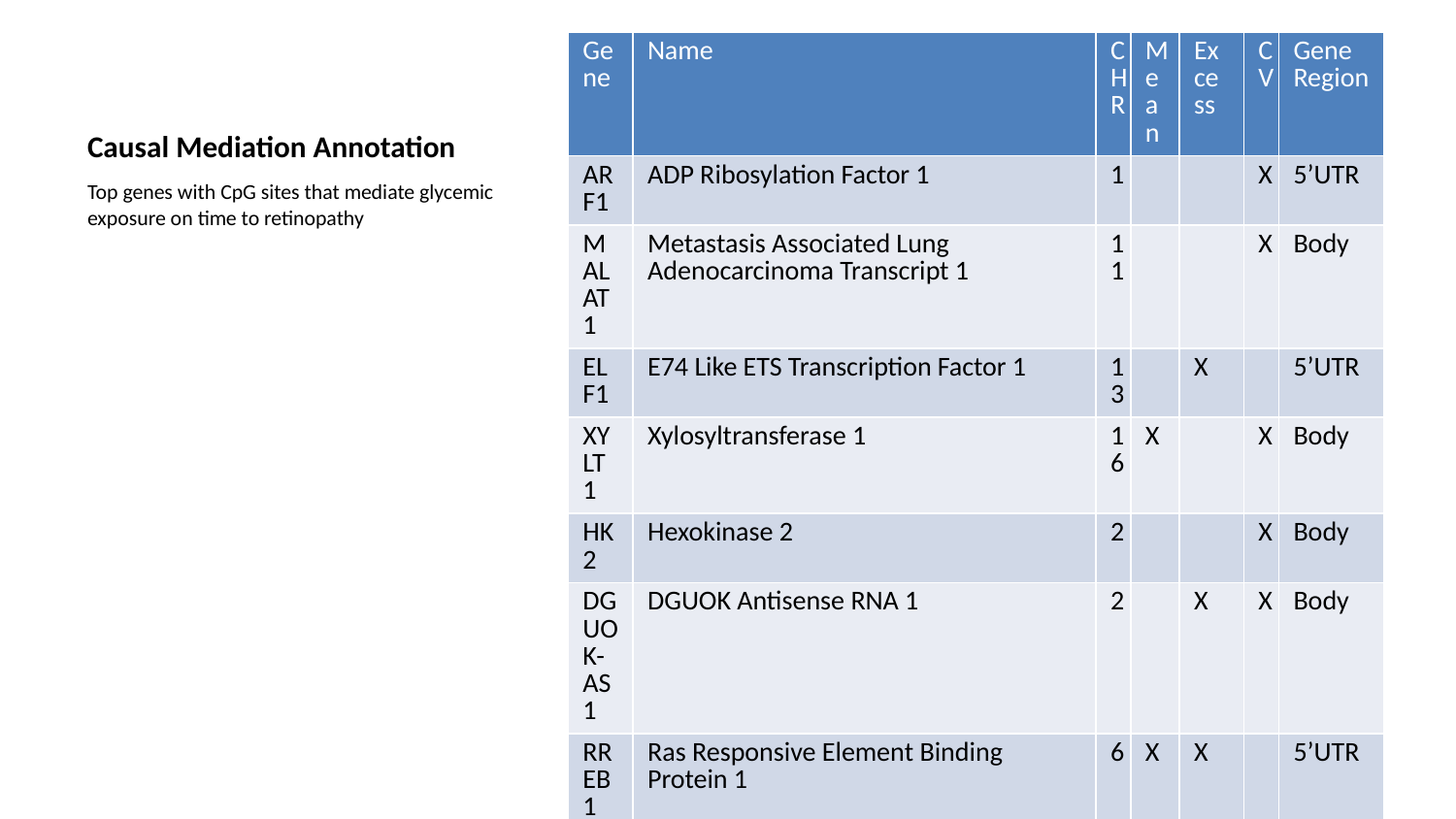

| Gene | Name | CHR | Mean | Excess | CV | Gene Region |
| --- | --- | --- | --- | --- | --- | --- |
| ARF1 | ADP Ribosylation Factor 1 | 1 |  |  | X | 5’UTR |
| MALAT1 | Metastasis Associated Lung Adenocarcinoma Transcript 1 | 11 |  |  | X | Body |
| ELF1 | E74 Like ETS Transcription Factor 1 | 13 |  | X |  | 5’UTR |
| XYLT1 | Xylosyltransferase 1 | 16 | X |  | X | Body |
| HK2 | Hexokinase 2 | 2 |  |  | X | Body |
| DGUOK-AS1 | DGUOK Antisense RNA 1 | 2 |  | X | X | Body |
| RREB1 | Ras Responsive Element Binding Protein 1 | 6 | X | X |  | 5’UTR |
| KLF9 | KLF Transcription Factor 9 | 9 |  |  | X | Body |
# Causal Mediation Annotation
Top genes with CpG sites that mediate glycemic exposure on time to retinopathy